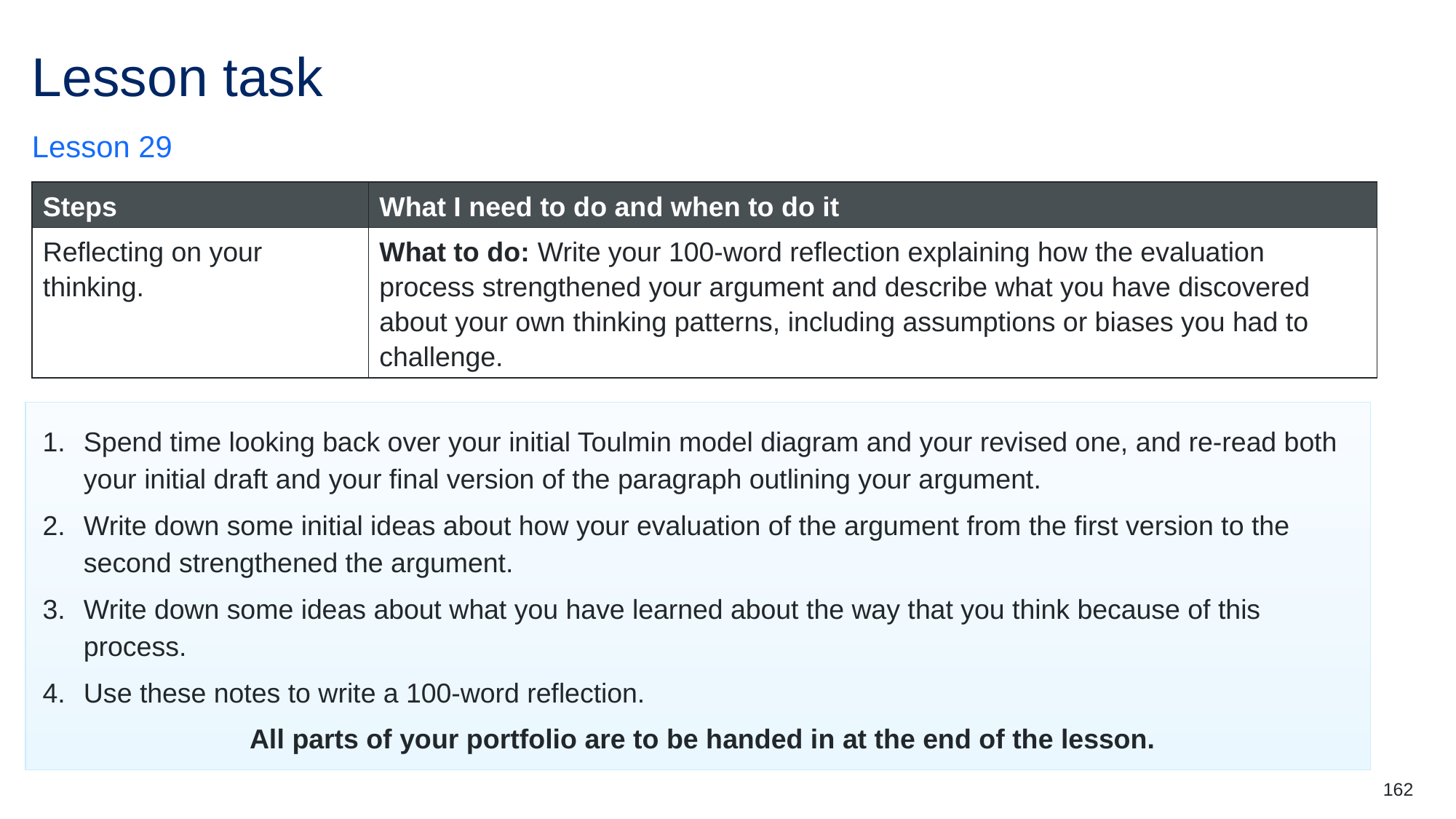

# Lesson task
Lesson 29
| Steps | What I need to do and when to do it |
| --- | --- |
| Reflecting on your thinking. | What to do: Write your 100-word reflection explaining how the evaluation process strengthened your argument and describe what you have discovered about your own thinking patterns, including assumptions or biases you had to challenge. |
Spend time looking back over your initial Toulmin model diagram and your revised one, and re-read both your initial draft and your final version of the paragraph outlining your argument.
Write down some initial ideas about how your evaluation of the argument from the first version to the second strengthened the argument.
Write down some ideas about what you have learned about the way that you think because of this process.
Use these notes to write a 100-word reflection.
All parts of your portfolio are to be handed in at the end of the lesson.

162